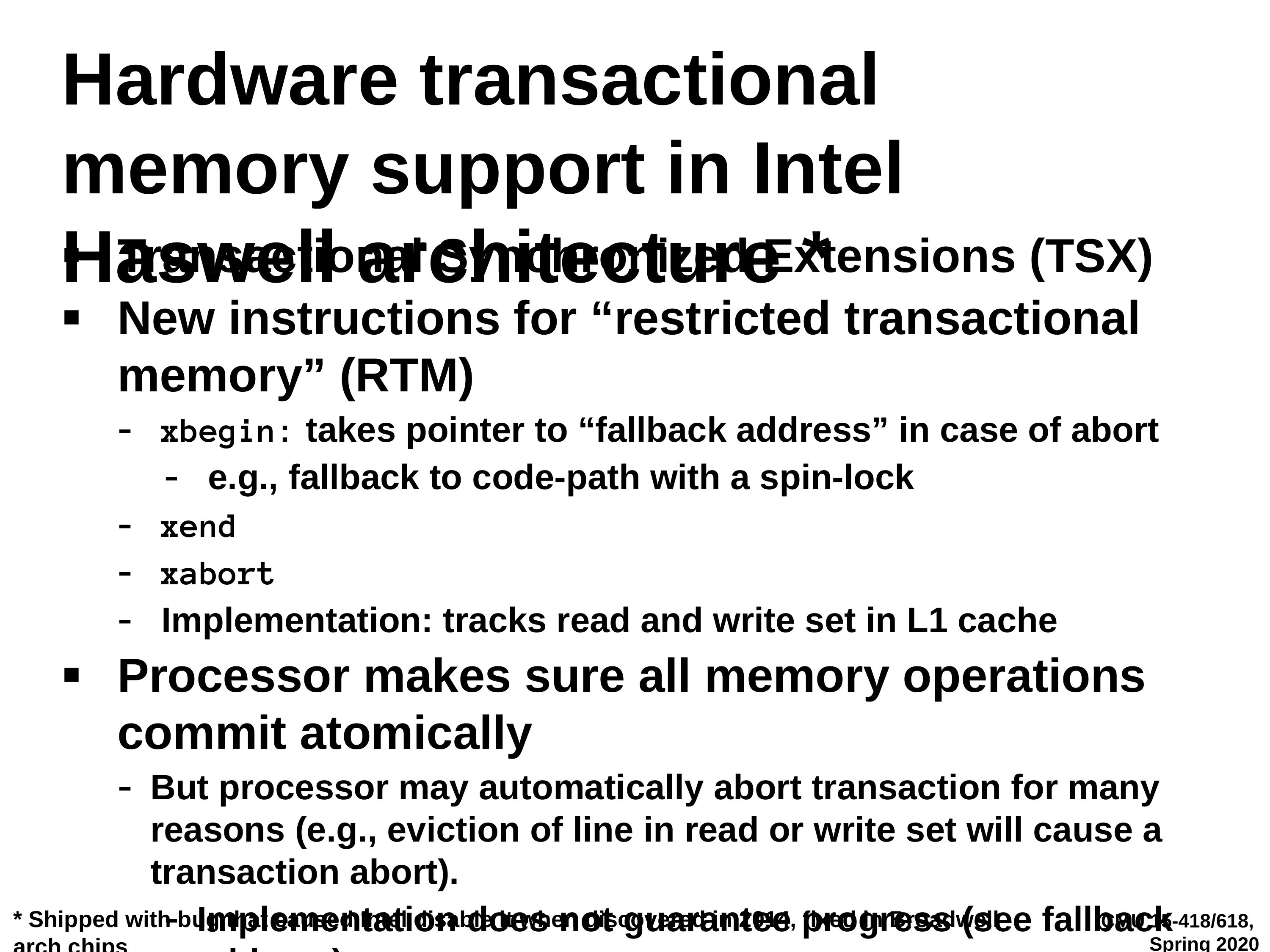

# Hardware transactional memory support in Intel Haswell architecture *
Transactional Synchronized Extensions (TSX)
New instructions for “restricted transactional memory” (RTM)
xbegin: takes pointer to “fallback address” in case of abort
e.g., fallback to code-path with a spin-lock
xend
xabort
Implementation: tracks read and write set in L1 cache
Processor makes sure all memory operations commit atomically
But processor may automatically abort transaction for many reasons (e.g., eviction of line in read or write set will cause a transaction abort).
Implementation does not guarantee progress (see fallback address)
Intel optimization guide (ch 12) gives guidelines for increasing probability that transactions will not abort
* Shipped with bug that caused Intel disable it when discovered in 2014, fixed in Broadwell arch chips